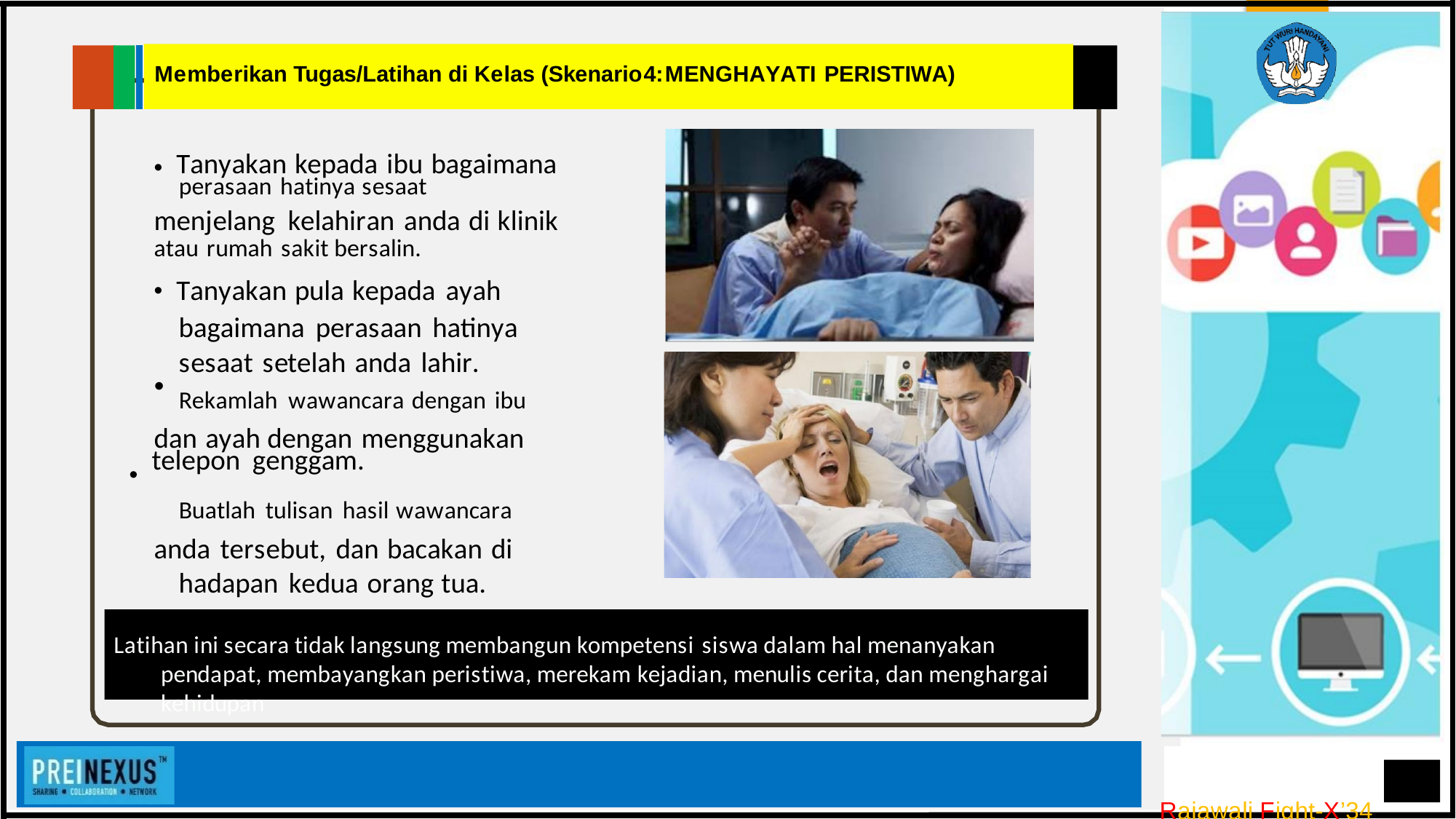

Memberikan Tugas/Latihan di Kelas (Skenario4:MENGHAYATI PERISTIWA)
• Tanyakan kepada ibu bagaimana
menjelang  kelahiran anda di klinik
atau rumah sakit bersalin.
• Tanyakan pula kepada ayah bagaimana perasaan hatinya sesaat setelah anda lahir.
dan ayah dengan menggunakan
• telepon genggam.
anda tersebut, dan bacakan di hadapan kedua orang tua.
Latihan ini secara tidak langsung membangun kompetensi siswa dalam hal menanyakan pendapat, membayangkan peristiwa, merekam kejadian, menulis cerita, dan menghargai kehidupan
Rajawali Fight-X’34

perasaan hatinya sesaat

•
Rekamlah wawancara dengan ibu
Buatlah tulisan hasil wawancara